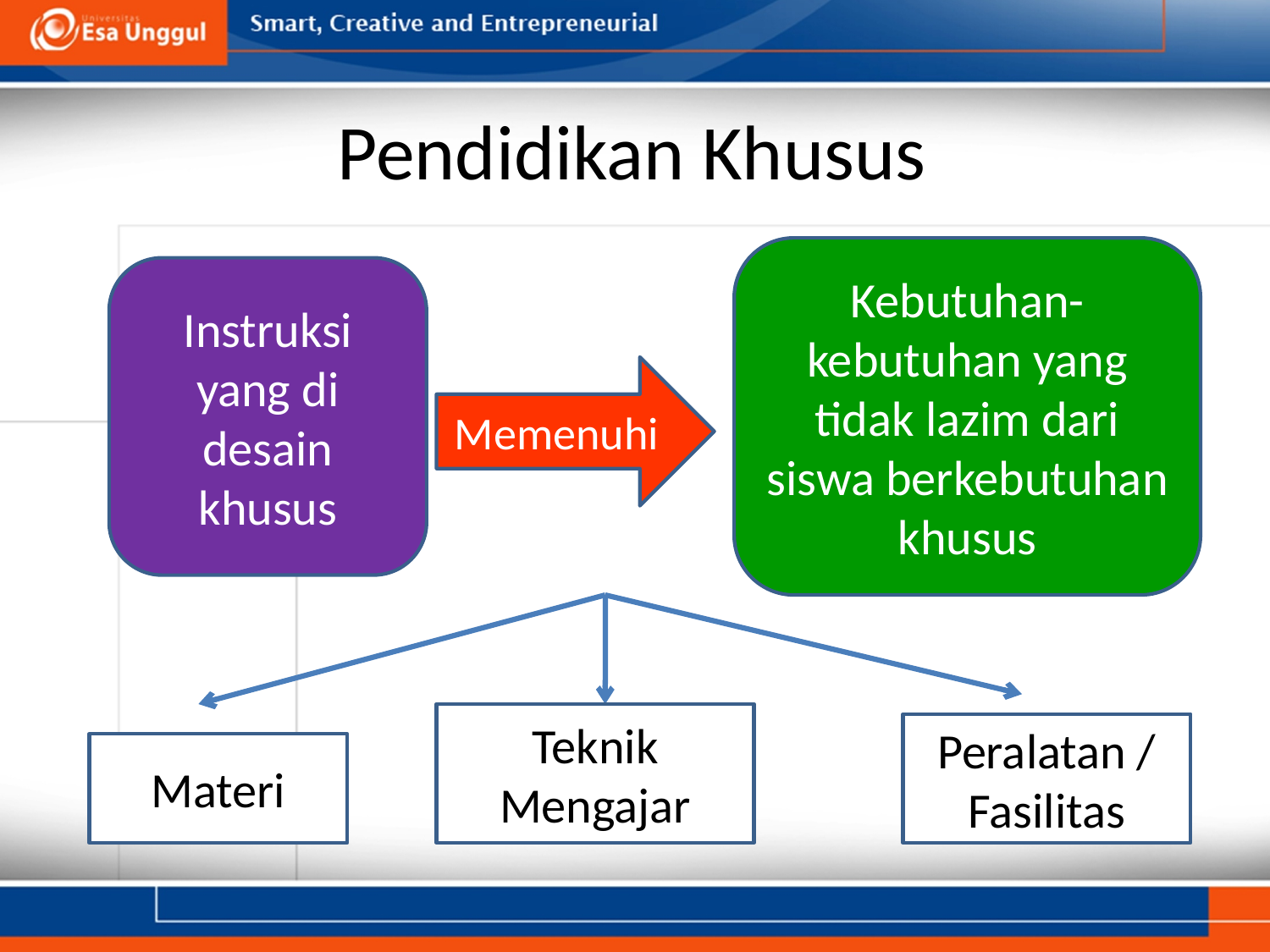

# Pendidikan Khusus
Kebutuhan-kebutuhan yang tidak lazim dari siswa berkebutuhan khusus
Instruksi yang di desain khusus
Memenuhi
Teknik Mengajar
Peralatan / Fasilitas
Materi